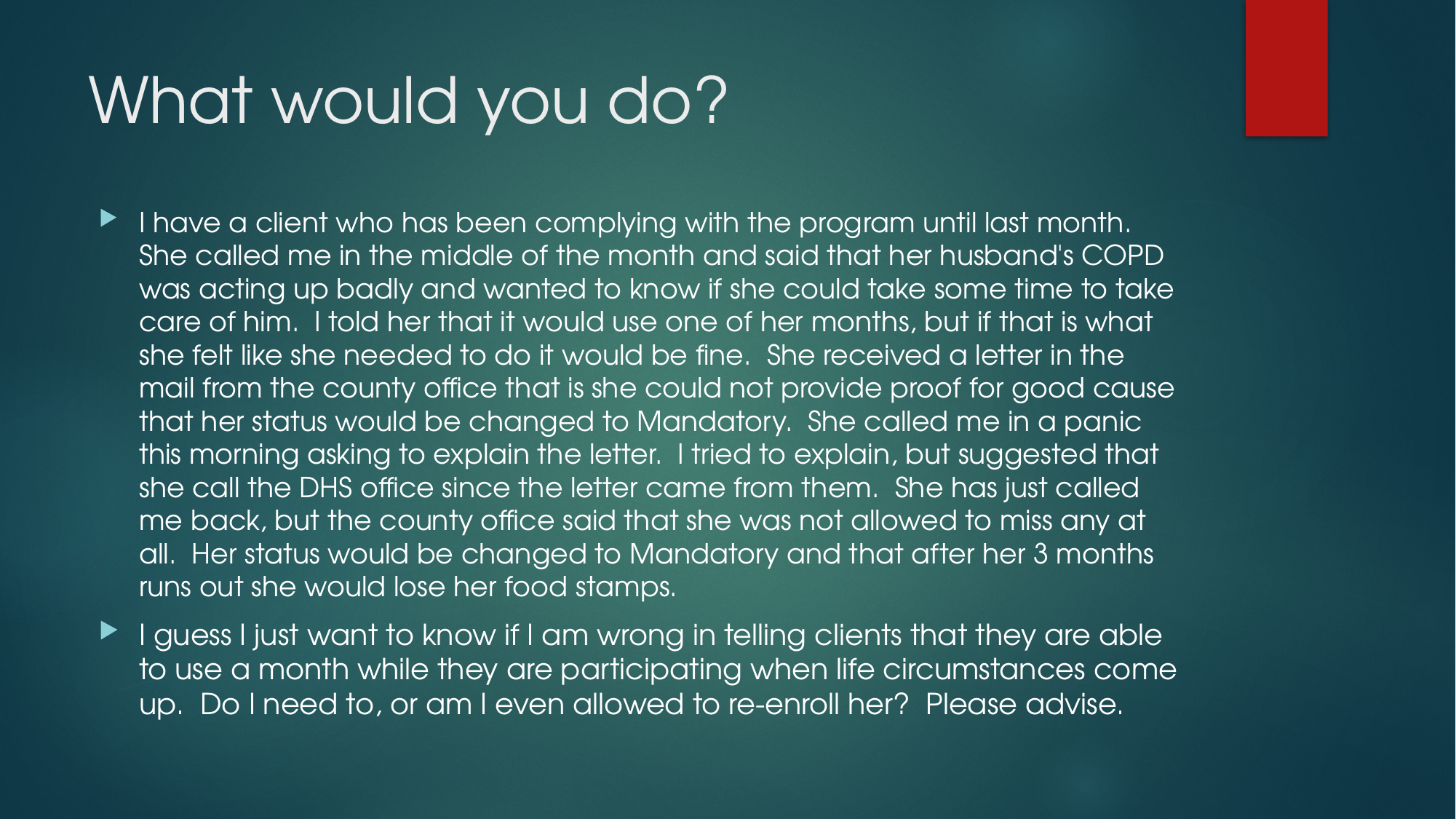

# What would you do?
I have a client who has been complying with the program until last month.  She called me in the middle of the month and said that her husband's COPD was acting up badly and wanted to know if she could take some time to take care of him.  I told her that it would use one of her months, but if that is what she felt like she needed to do it would be fine.  She received a letter in the mail from the county office that is she could not provide proof for good cause that her status would be changed to Mandatory.  She called me in a panic this morning asking to explain the letter.  I tried to explain, but suggested that she call the DHS office since the letter came from them.  She has just called me back, but the county office said that she was not allowed to miss any at all.  Her status would be changed to Mandatory and that after her 3 months runs out she would lose her food stamps.
I guess I just want to know if I am wrong in telling clients that they are able    to use a month while they are participating when life circumstances come up.  Do I need to, or am I even allowed to re-enroll her?  Please advise.